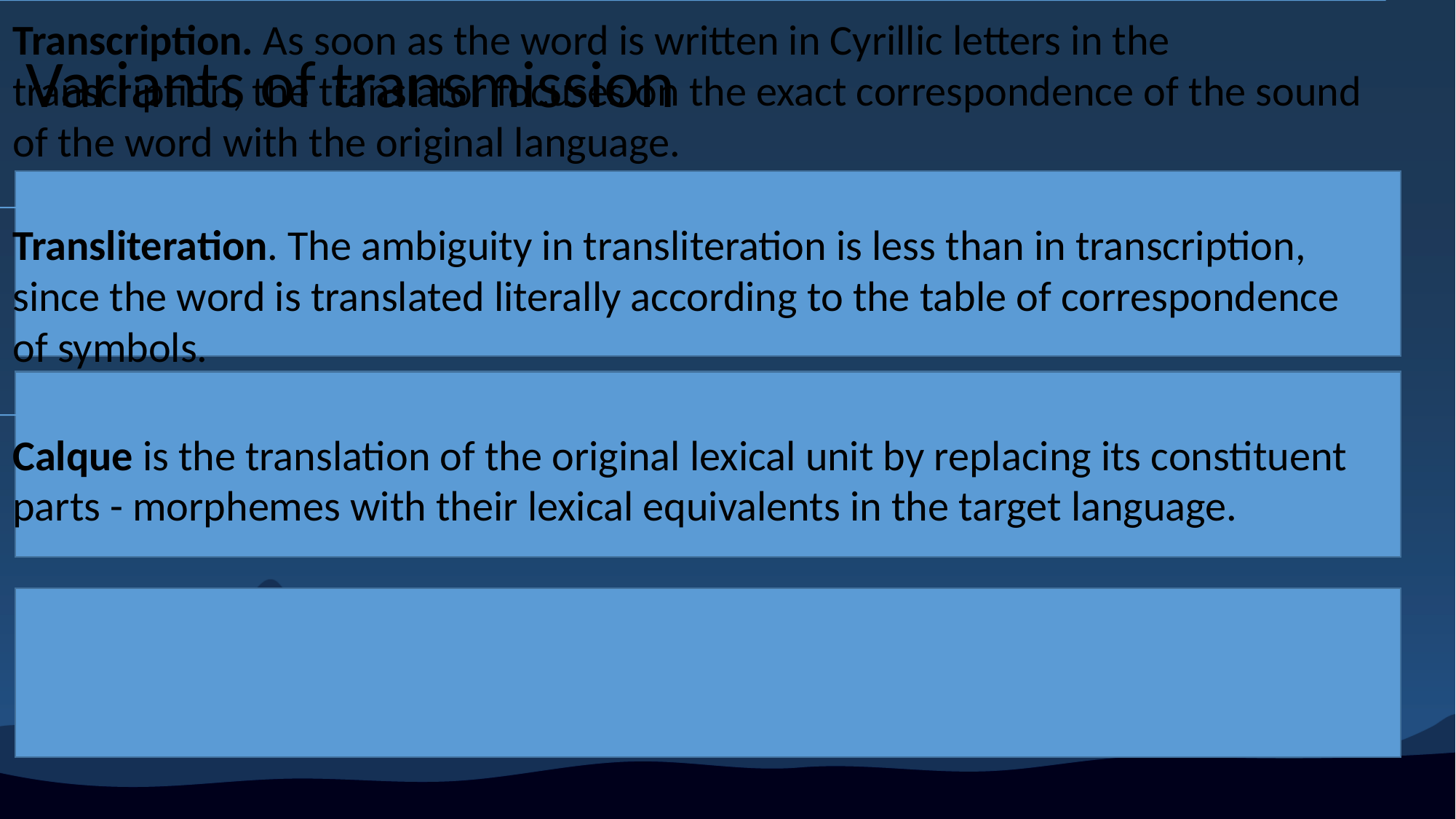

# Variants of transmission

Transcription. As soon as the word is written in Cyrillic letters in the transcription, the translator focuses on the exact correspondence of the sound of the word with the original language.
Transliteration. The ambiguity in transliteration is less than in transcription, since the word is translated literally according to the table of correspondence of symbols.
Calque is the translation of the original lexical unit by replacing its constituent parts - morphemes with their lexical equivalents in the target language.